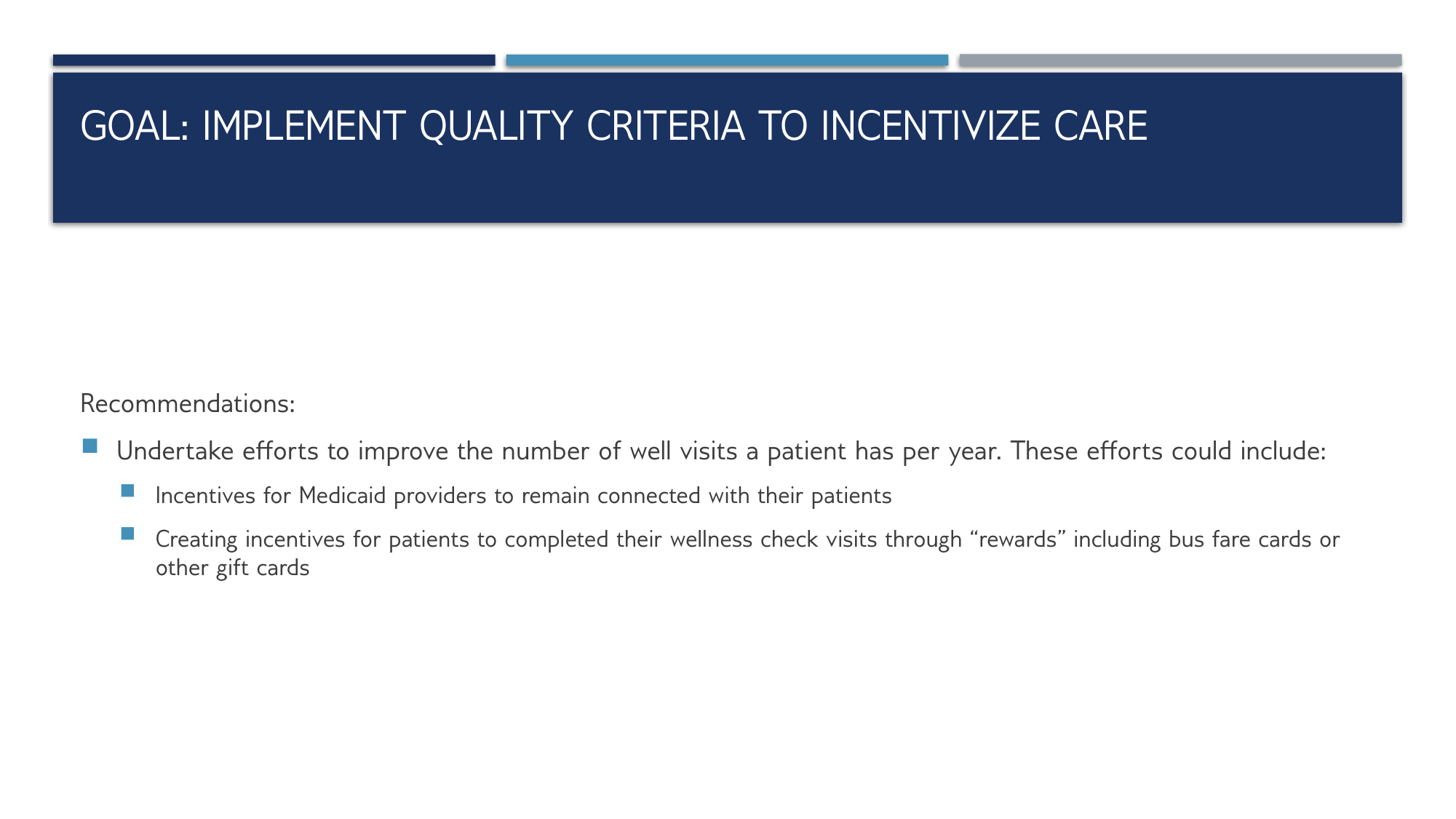

# Goal: Implement Quality Criteria to Incentivize Care
Recommendations:
Undertake efforts to improve the number of well visits a patient has per year. These efforts could include:
Incentives for Medicaid providers to remain connected with their patients
Creating incentives for patients to completed their wellness check visits through “rewards” including bus fare cards or other gift cards